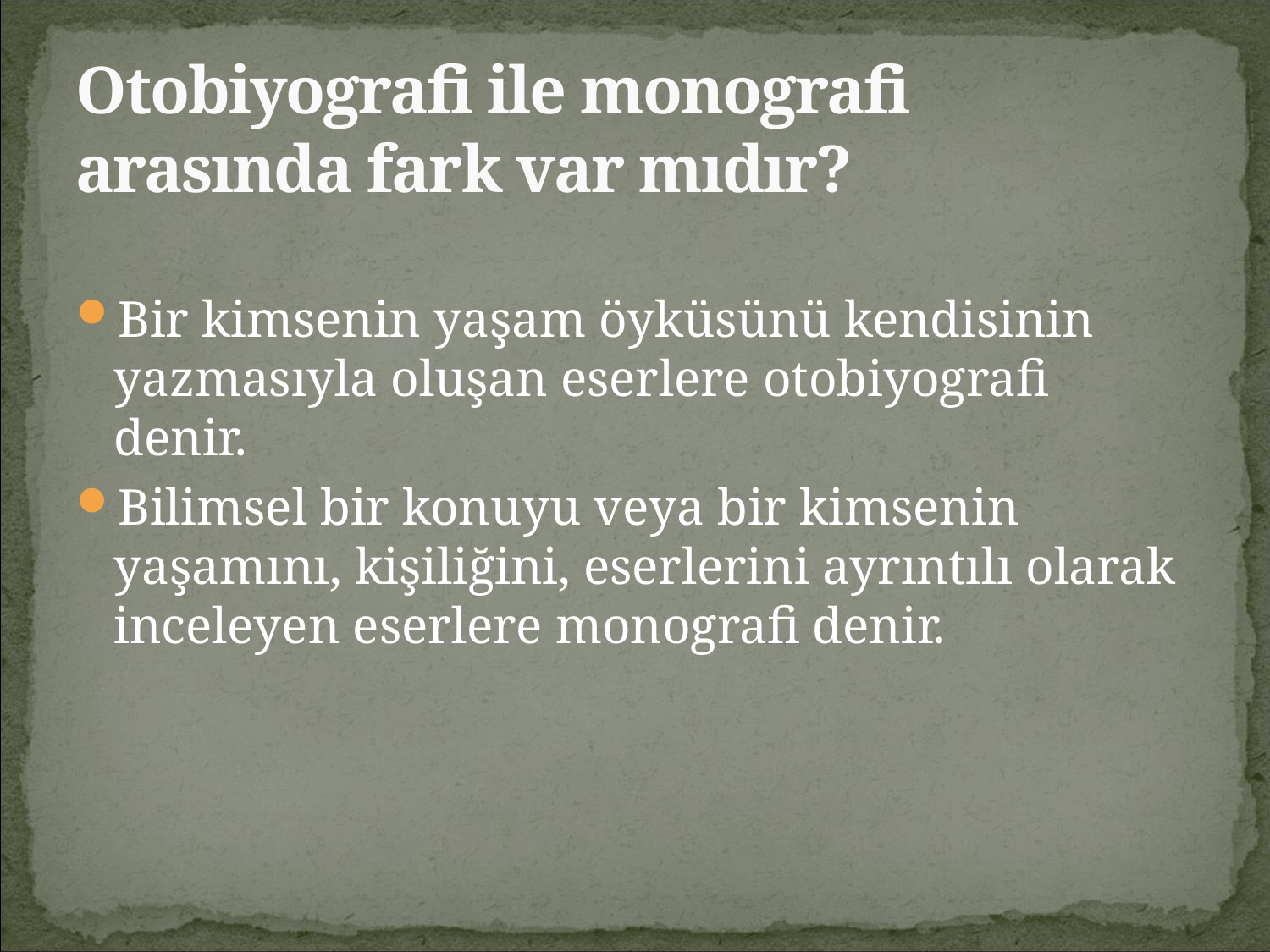

# Otobiyografi ile monografi arasında fark var mıdır?

Bir kimsenin yaşam öyküsünü kendisinin yazmasıyla oluşan eserlere otobiyografi denir.
Bilimsel bir konuyu veya bir kimsenin yaşamını, kişiliğini, eserlerini ayrıntılı olarak inceleyen eserlere monografi denir.